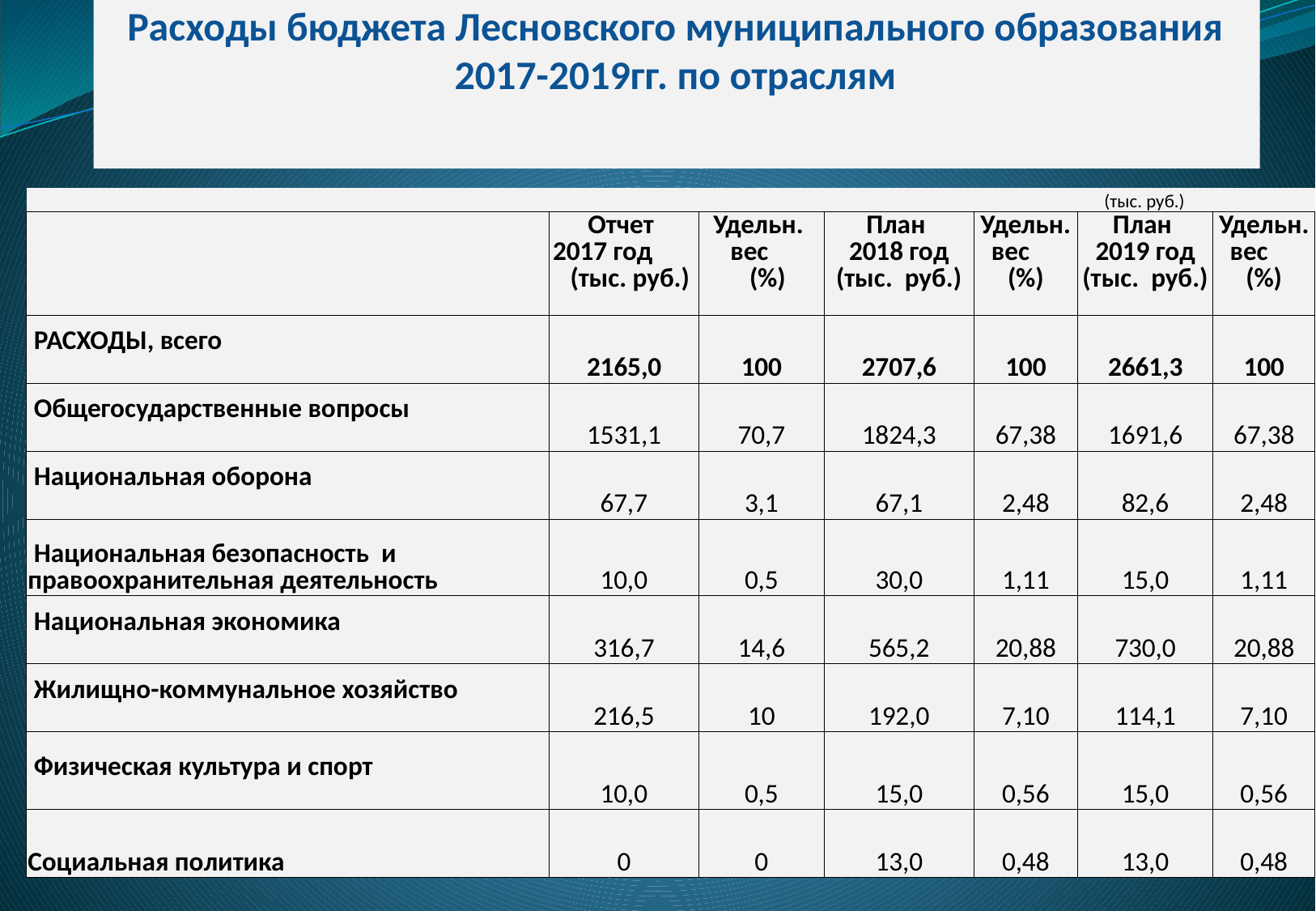

# Расходы бюджета Лесновского муниципального образования 2017-2019гг. по отраслям
|  |  |  |  | (тыс. руб.) |  |  |
| --- | --- | --- | --- | --- | --- | --- |
|  | Отчет 2017 год (тыс. руб.) | Удельн. вес (%) | План 2018 год (тыс. руб.) | Удельн. вес (%) | План 2019 год (тыс. руб.) | Удельн. вес (%) |
| РАСХОДЫ, всего | 2165,0 | 100 | 2707,6 | 100 | 2661,3 | 100 |
| Общегосударственные вопросы | 1531,1 | 70,7 | 1824,3 | 67,38 | 1691,6 | 67,38 |
| Национальная оборона | 67,7 | 3,1 | 67,1 | 2,48 | 82,6 | 2,48 |
| Национальная безопасность и правоохранительная деятельность | 10,0 | 0,5 | 30,0 | 1,11 | 15,0 | 1,11 |
| Национальная экономика | 316,7 | 14,6 | 565,2 | 20,88 | 730,0 | 20,88 |
| Жилищно-коммунальное хозяйство | 216,5 | 10 | 192,0 | 7,10 | 114,1 | 7,10 |
| Физическая культура и спорт | 10,0 | 0,5 | 15,0 | 0,56 | 15,0 | 0,56 |
| Социальная политика | 0 | 0 | 13,0 | 0,48 | 13,0 | 0,48 |